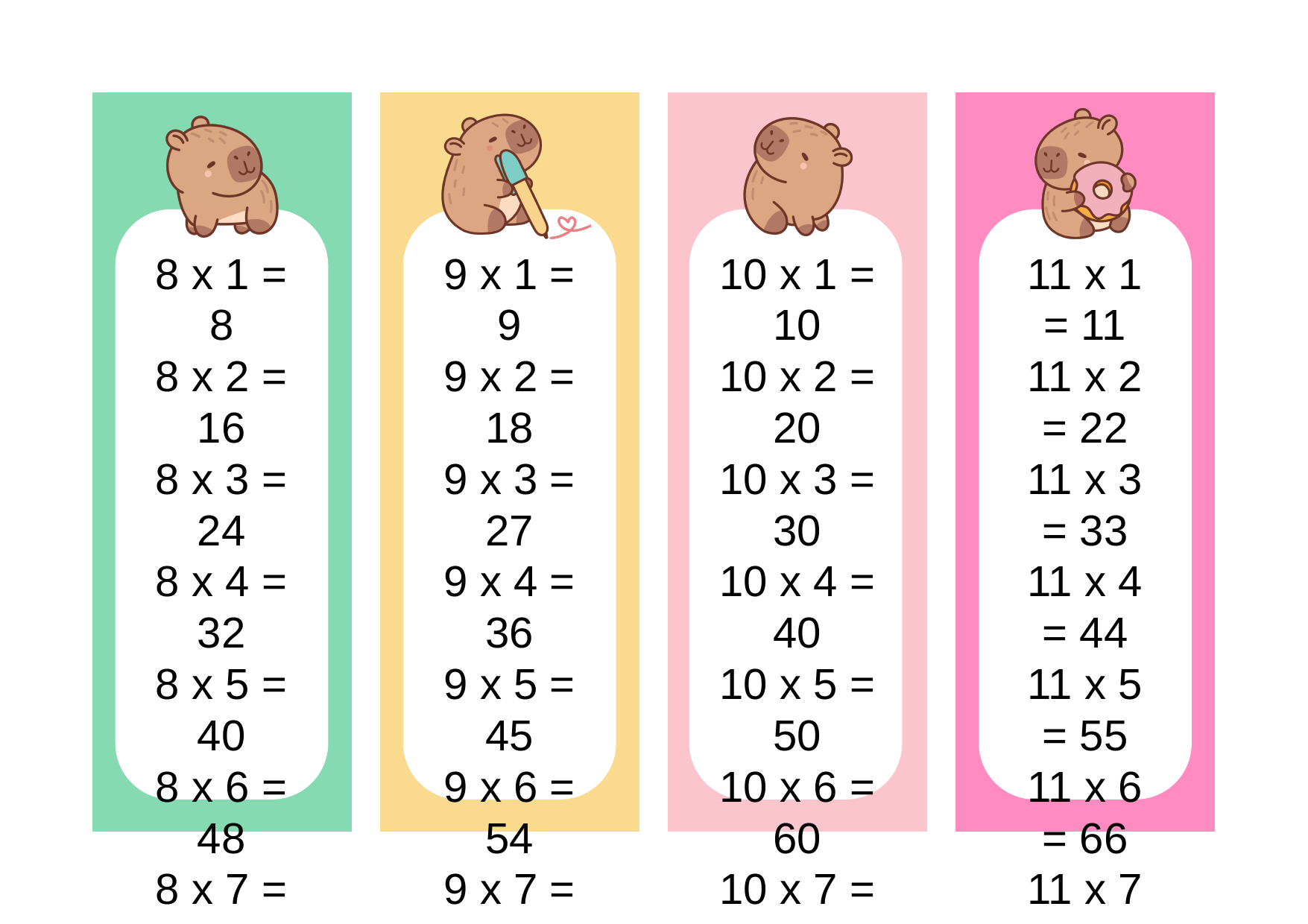

8 x 1 = 8
8 x 2 = 16
8 x 3 = 24
8 x 4 = 32
8 x 5 = 40
8 x 6 = 48
8 x 7 = 56
8 x 8 = 64
8 x 9 = 72
8 x 10 = 80
9 x 1 = 9
9 x 2 = 18
9 x 3 = 27
9 x 4 = 36
9 x 5 = 45
9 x 6 = 54
9 x 7 = 63
9 x 8 = 72
9 x 9 = 81
9 x 10 = 90
10 x 1 = 10
10 x 2 = 20
10 x 3 = 30
10 x 4 = 40
10 x 5 = 50
10 x 6 = 60
10 x 7 = 70
10 x 8 = 80
10 x 9 = 90
10 x 10 = 100
11 x 1 = 11
11 x 2 = 22
11 x 3 = 33
11 x 4 = 44
11 x 5 = 55
11 x 6 = 66
11 x 7 = 77
11 x 8 = 88
11 x 9 = 99
11 x 10 = 110